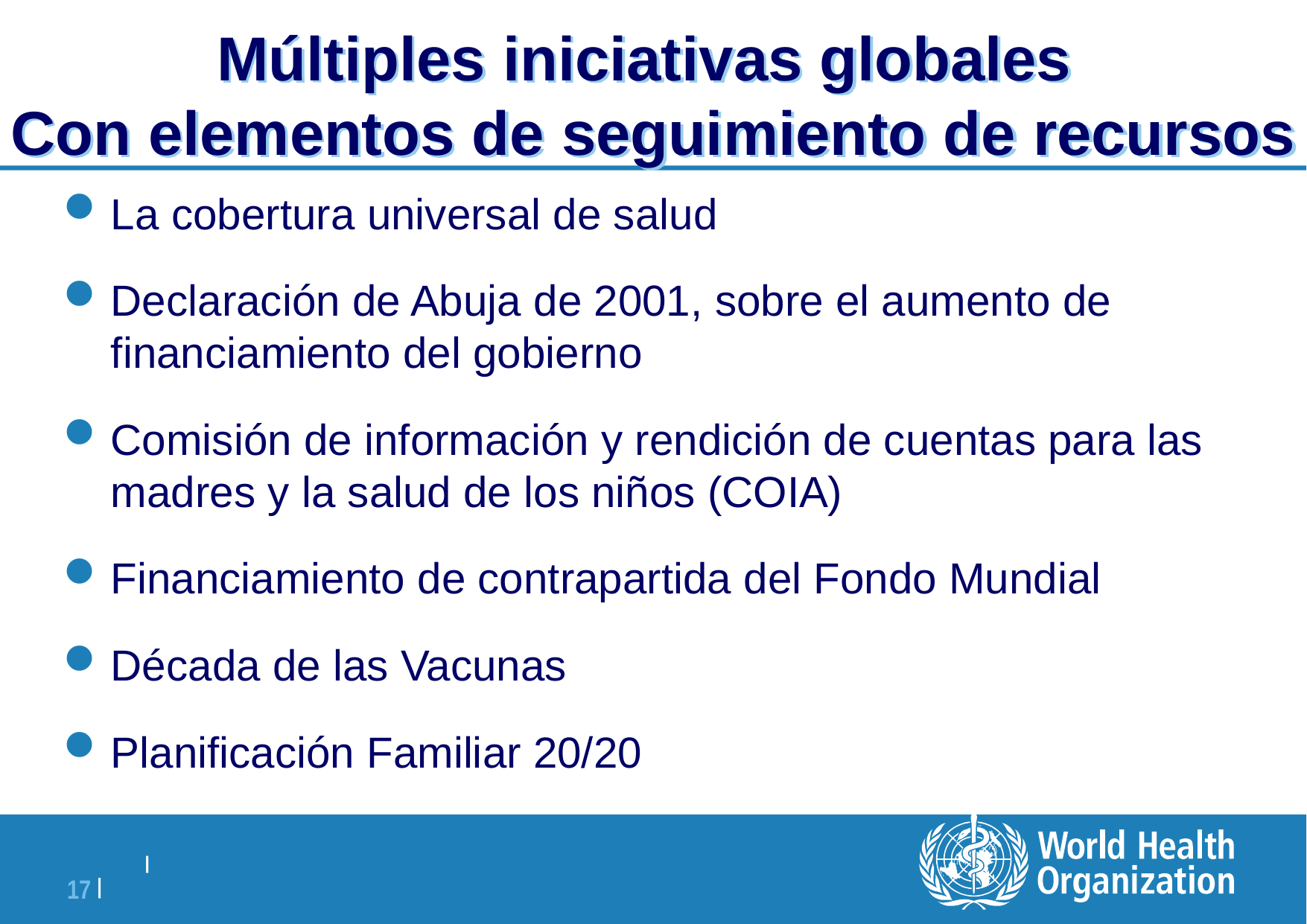

# Múltiples iniciativas globales Con elementos de seguimiento de recursos
La cobertura universal de salud
Declaración de Abuja de 2001, sobre el aumento de financiamiento del gobierno
Comisión de información y rendición de cuentas para las madres y la salud de los niños (COIA)
Financiamiento de contrapartida del Fondo Mundial
Década de las Vacunas
Planificación Familiar 20/20